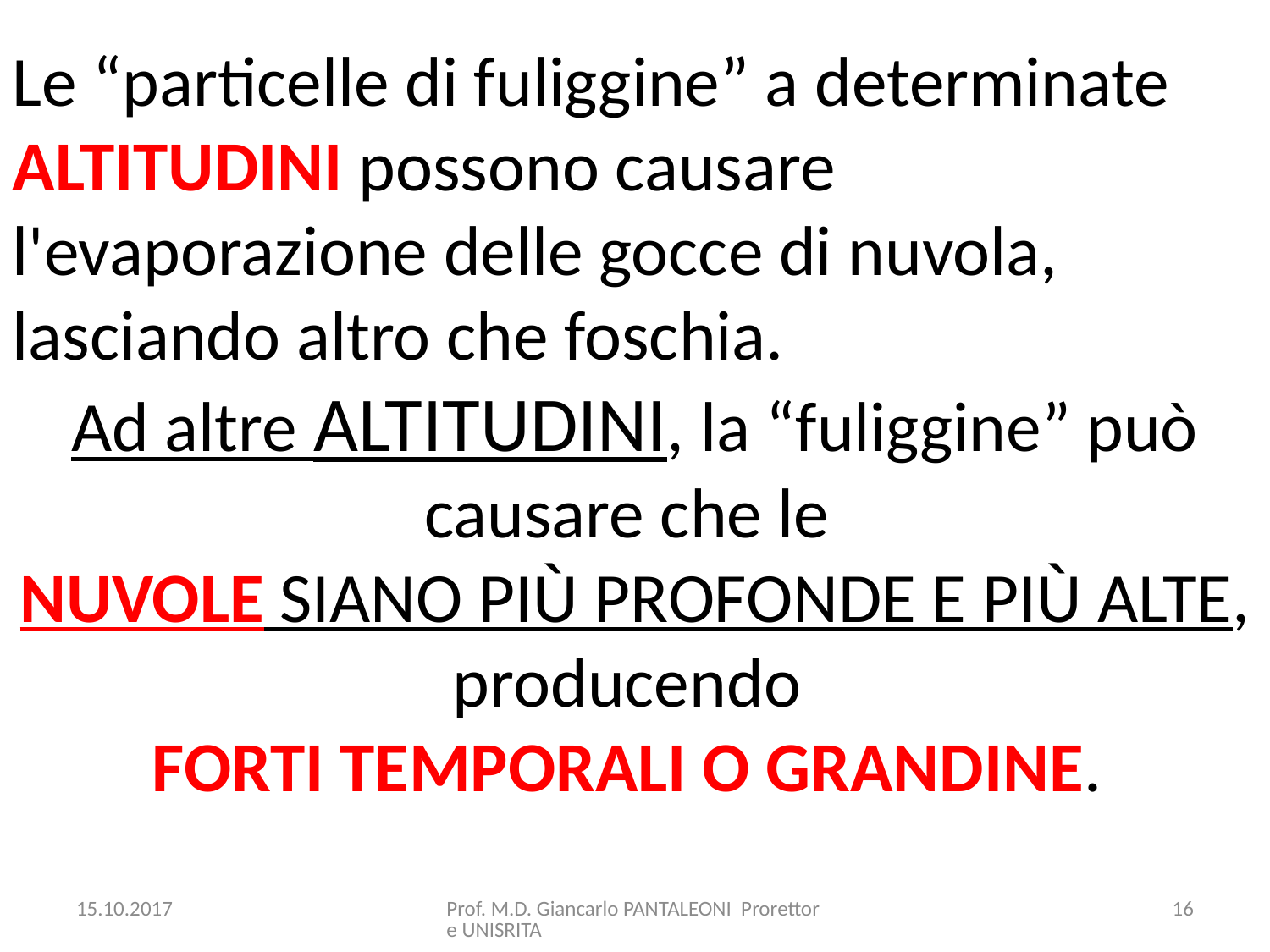

Le “particelle di fuliggine” a determinate ALTITUDINI possono causare l'evaporazione delle gocce di nuvola, lasciando altro che foschia.
Ad altre ALTITUDINI, la “fuliggine” può causare che le
NUVOLE SIANO PIÙ PROFONDE E PIÙ ALTE, producendo
FORTI TEMPORALI O GRANDINE.
15.10.2017
Prof. M.D. Giancarlo PANTALEONI  Prorettore UNISRITA
16